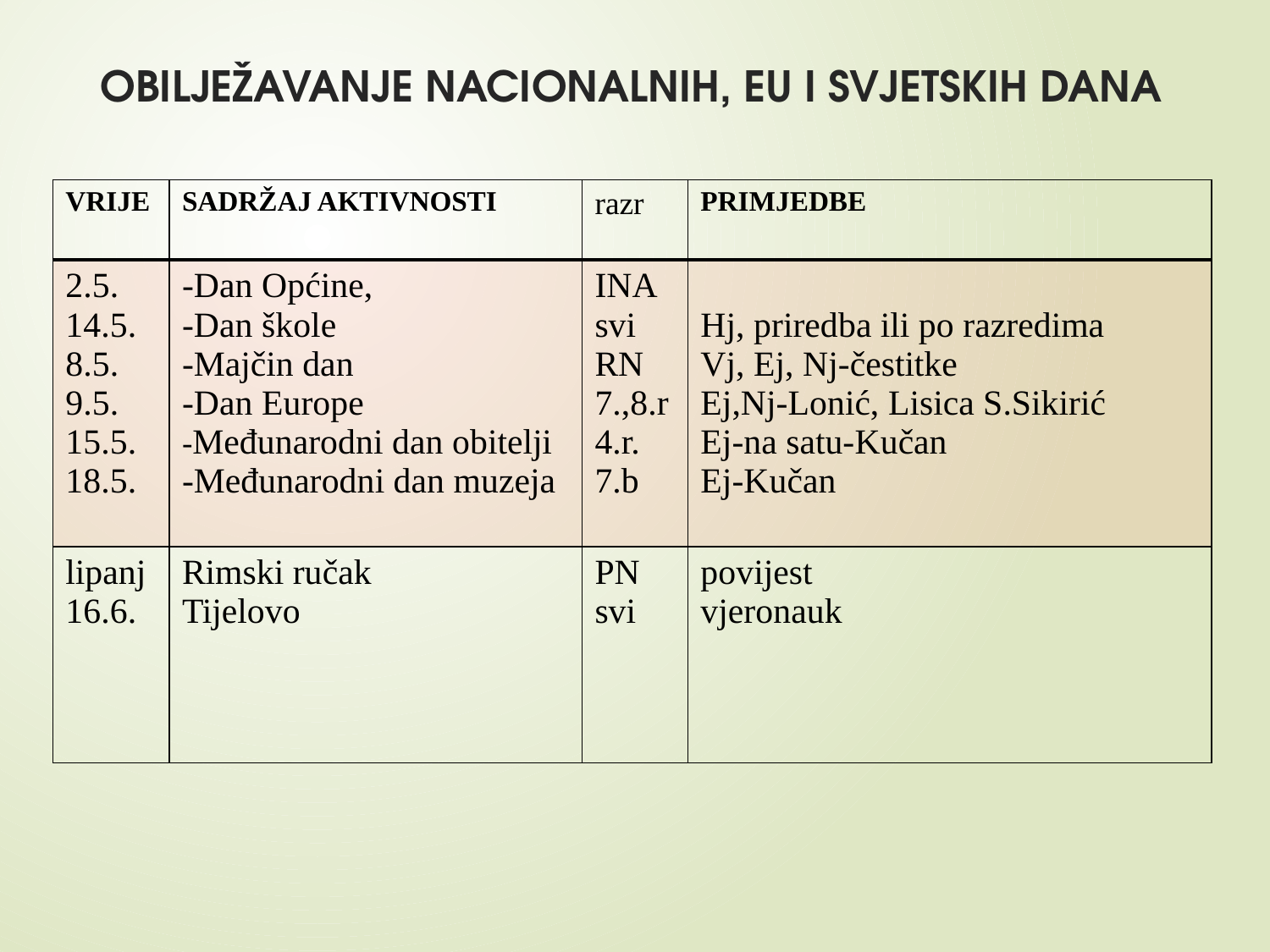

# OBILJEŽAVANJE NACIONALNIH, EU I SVJETSKIH DANA
| VRIJE | SADRŽAJ AKTIVNOSTI | razr | PRIMJEDBE |
| --- | --- | --- | --- |
| 2.5. 14.5. 8.5. 9.5. 15.5. 18.5. | -Dan Općine, -Dan škole -Majčin dan -Dan Europe -Međunarodni dan obitelji -Međunarodni dan muzeja | INA svi RN 7.,8.r 4.r. 7.b | Hj, priredba ili po razredima Vj, Ej, Nj-čestitke Ej,Nj-Lonić, Lisica S.Sikirić Ej-na satu-Kučan Ej-Kučan |
| lipanj 16.6. | Rimski ručak Tijelovo | PN svi | povijest vjeronauk |